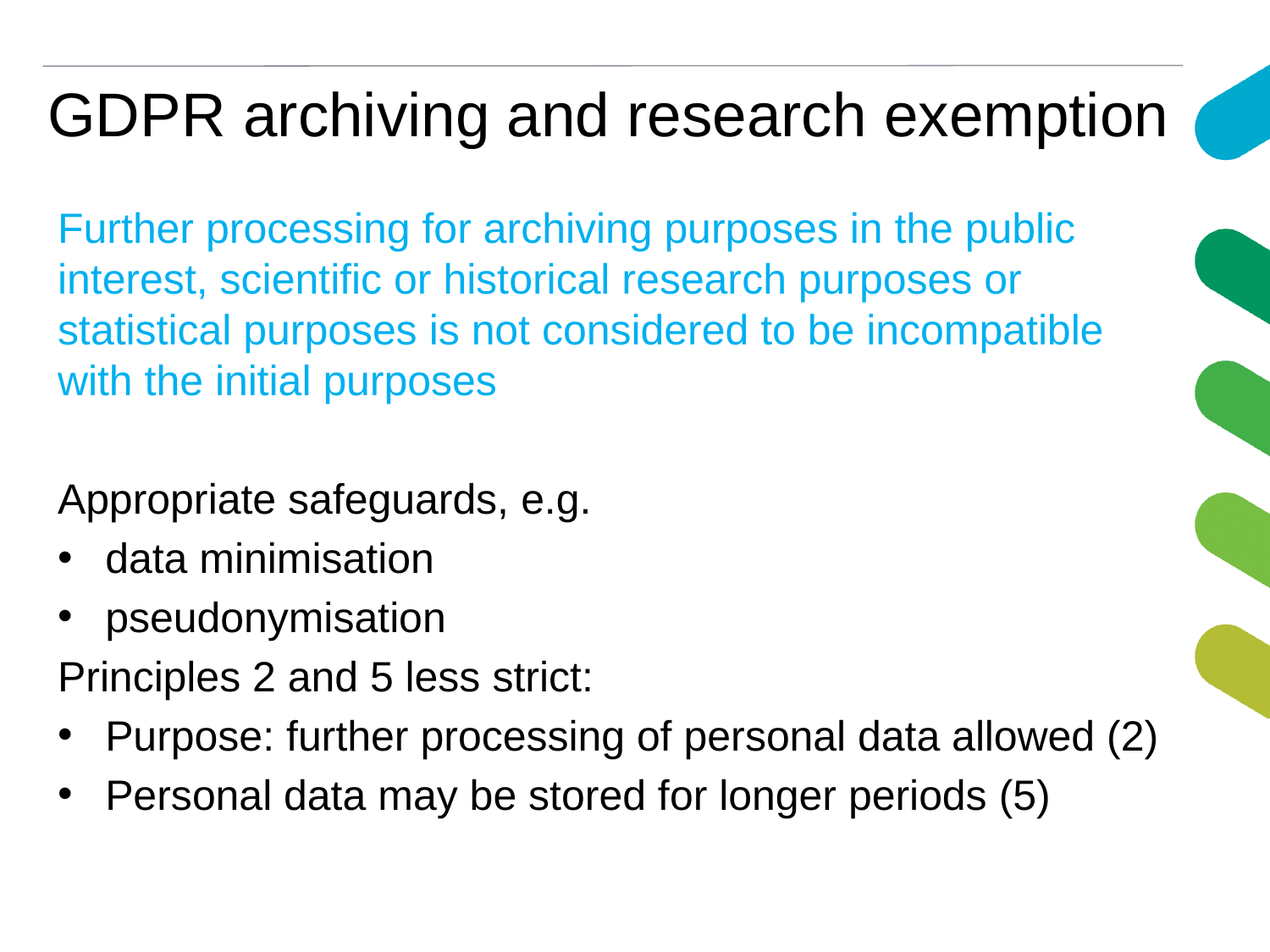

# GDPR archiving and research exemption
Further processing for archiving purposes in the public interest, scientific or historical research purposes or statistical purposes is not considered to be incompatible with the initial purposes

Appropriate safeguards, e.g.
data minimisation
pseudonymisation
Principles 2 and 5 less strict:
Purpose: further processing of personal data allowed (2)
Personal data may be stored for longer periods (5)